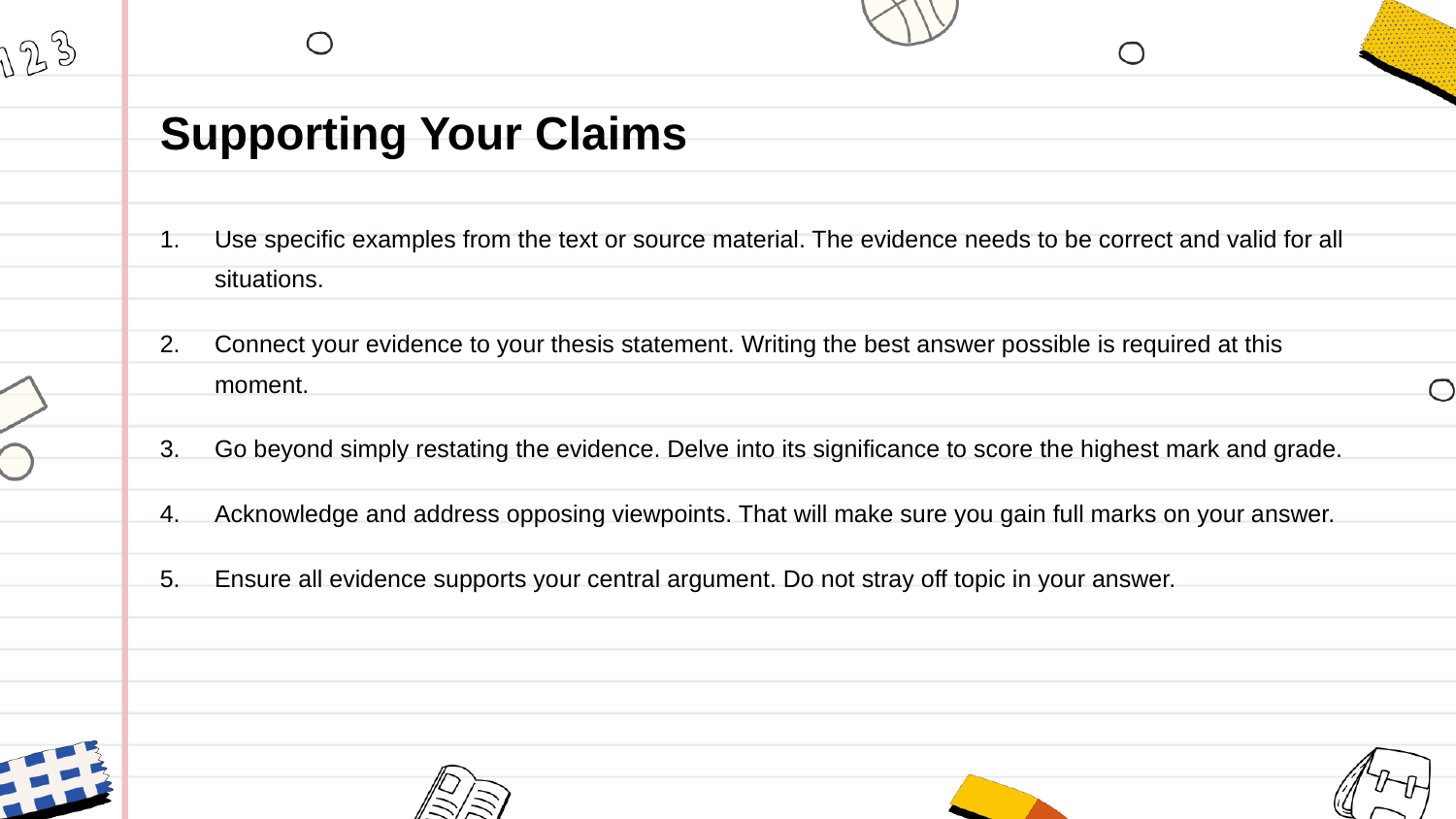

Supporting Your Claims
Use specific examples from the text or source material. The evidence needs to be correct and valid for all situations.
Connect your evidence to your thesis statement. Writing the best answer possible is required at this moment.
Go beyond simply restating the evidence. Delve into its significance to score the highest mark and grade.
Acknowledge and address opposing viewpoints. That will make sure you gain full marks on your answer.
Ensure all evidence supports your central argument. Do not stray off topic in your answer.